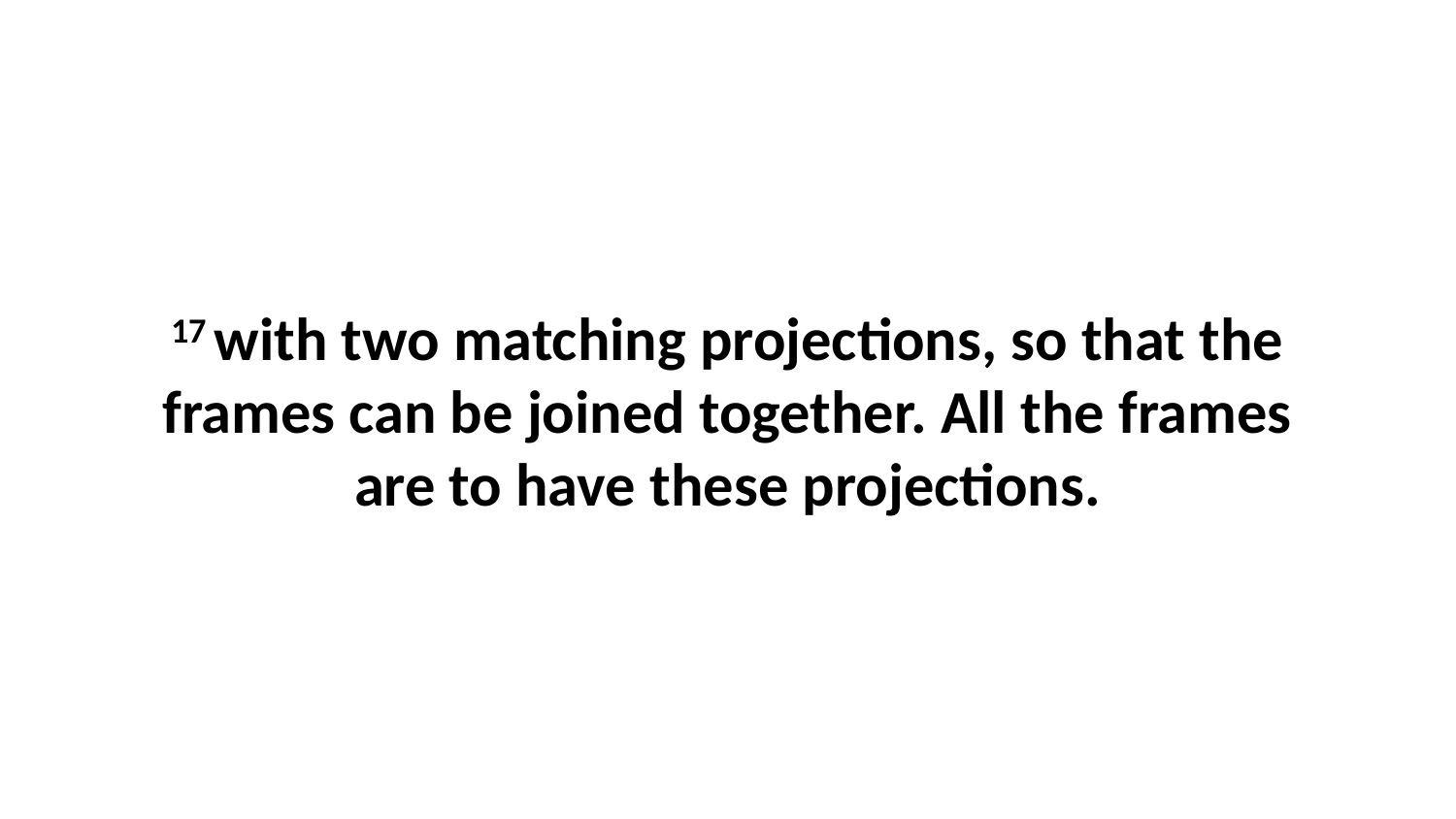

17 with two matching projections, so that the frames can be joined together. All the frames are to have these projections.